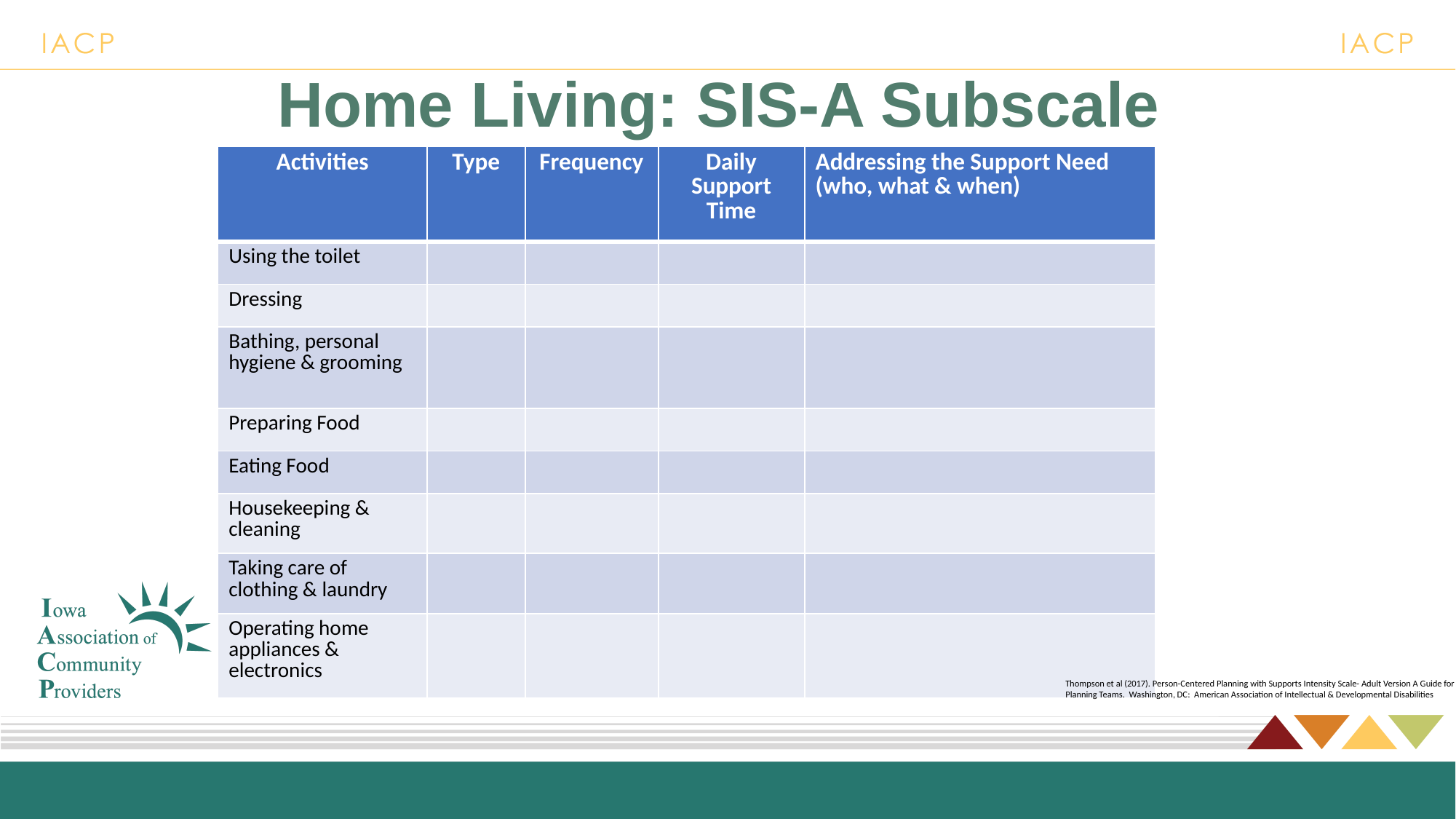

# Home Living: SIS-A Subscale
| Activities | Type | Frequency | Daily Support Time | Addressing the Support Need (who, what & when) |
| --- | --- | --- | --- | --- |
| Using the toilet |  |  |  |  |
| Dressing |  |  |  |  |
| Bathing, personal hygiene & grooming |  |  |  |  |
| Preparing Food |  |  |  |  |
| Eating Food |  |  |  |  |
| Housekeeping & cleaning |  |  |  |  |
| Taking care of clothing & laundry |  |  |  |  |
| Operating home appliances & electronics |  |  |  |  |
Thompson et al (2017). Person-Centered Planning with Supports Intensity Scale- Adult Version A Guide for Planning Teams.  Washington, DC:  American Association of Intellectual & Developmental Disabilities